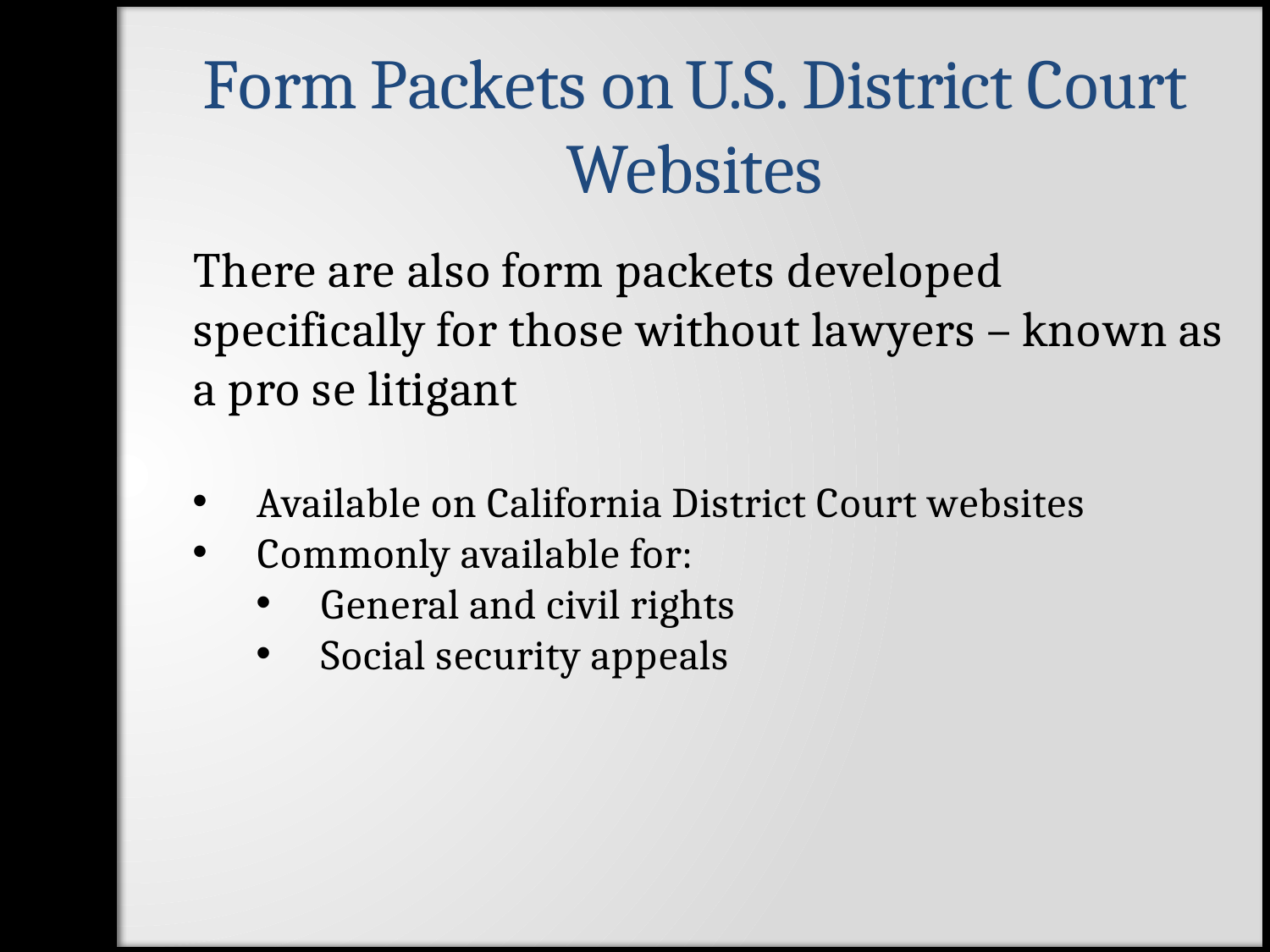

# Form Packets on U.S. District Court Websites
There are also form packets developed specifically for those without lawyers – known as a pro se litigant

Available on California District Court websites
Commonly available for:
General and civil rights
Social security appeals